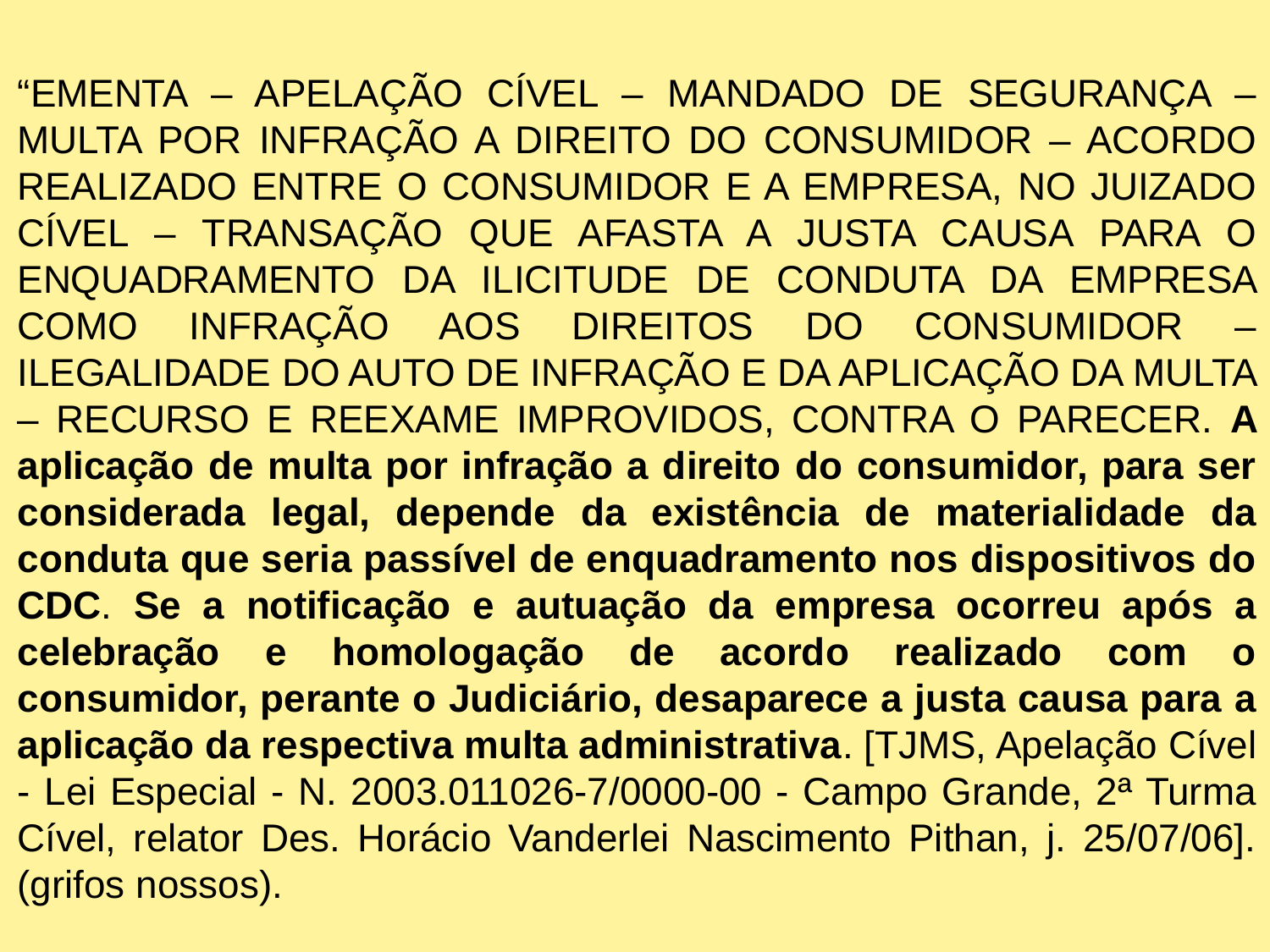

“EMENTA – APELAÇÃO CÍVEL – MANDADO DE SEGURANÇA – MULTA POR INFRAÇÃO A DIREITO DO CONSUMIDOR – ACORDO REALIZADO ENTRE O CONSUMIDOR E A EMPRESA, NO JUIZADO CÍVEL – TRANSAÇÃO QUE AFASTA A JUSTA CAUSA PARA O ENQUADRAMENTO DA ILICITUDE DE CONDUTA DA EMPRESA COMO INFRAÇÃO AOS DIREITOS DO CONSUMIDOR – ILEGALIDADE DO AUTO DE INFRAÇÃO E DA APLICAÇÃO DA MULTA – RECURSO E REEXAME IMPROVIDOS, CONTRA O PARECER. A aplicação de multa por infração a direito do consumidor, para ser considerada legal, depende da existência de materialidade da conduta que seria passível de enquadramento nos dispositivos do CDC. Se a notificação e autuação da empresa ocorreu após a celebração e homologação de acordo realizado com o consumidor, perante o Judiciário, desaparece a justa causa para a aplicação da respectiva multa administrativa. [TJMS, Apelação Cível - Lei Especial - N. 2003.011026-7/0000-00 - Campo Grande, 2ª Turma Cível, relator Des. Horácio Vanderlei Nascimento Pithan, j. 25/07/06]. (grifos nossos).